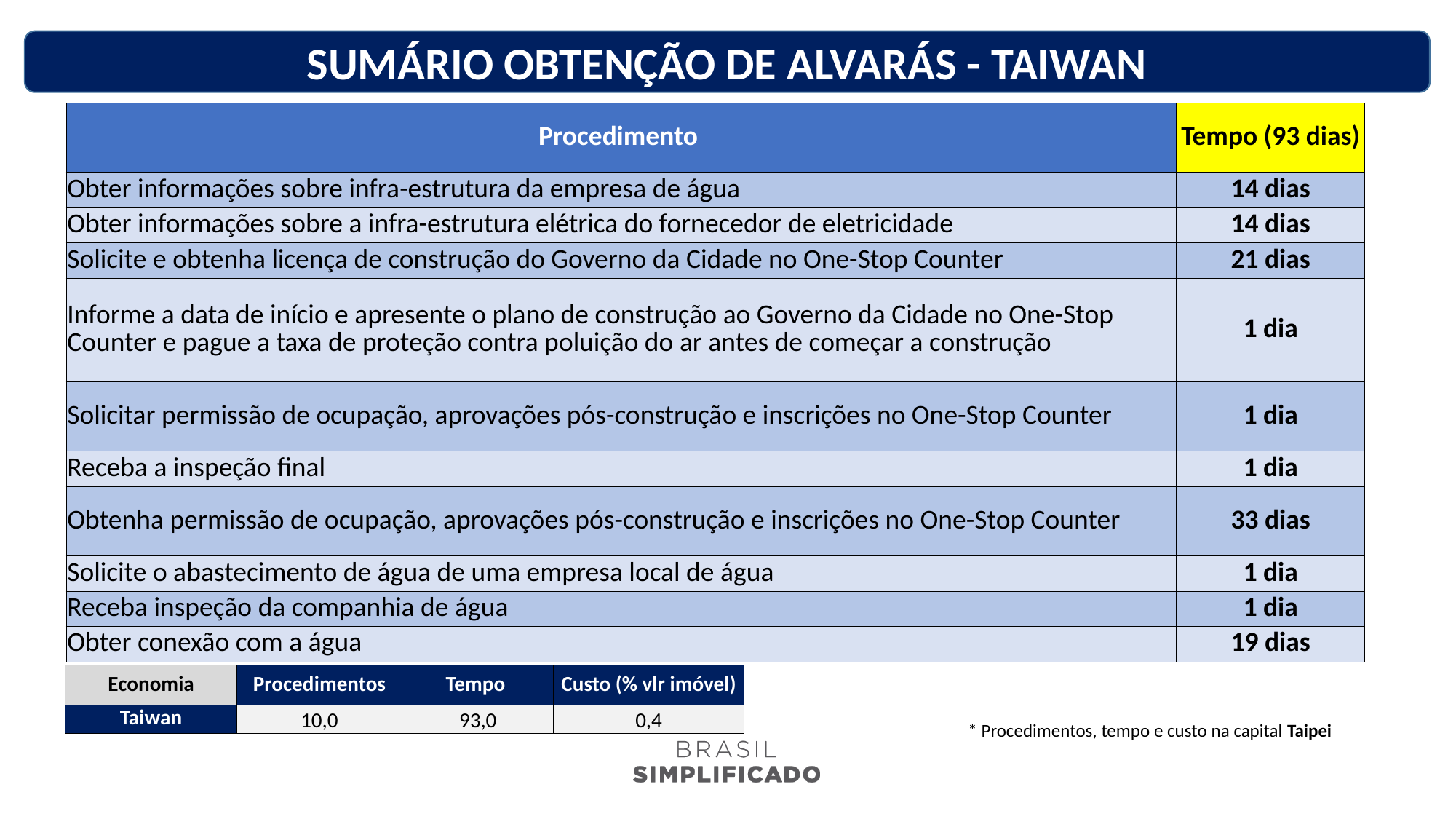

SUMÁRIO OBTENÇÃO DE ALVARÁS - TAIWAN
| Procedimento | Tempo (93 dias) |
| --- | --- |
| Obter informações sobre infra-estrutura da empresa de água | 14 dias |
| Obter informações sobre a infra-estrutura elétrica do fornecedor de eletricidade | 14 dias |
| Solicite e obtenha licença de construção do Governo da Cidade no One-Stop Counter | 21 dias |
| Informe a data de início e apresente o plano de construção ao Governo da Cidade no One-Stop Counter e pague a taxa de proteção contra poluição do ar antes de começar a construção | 1 dia |
| Solicitar permissão de ocupação, aprovações pós-construção e inscrições no One-Stop Counter | 1 dia |
| Receba a inspeção final | 1 dia |
| Obtenha permissão de ocupação, aprovações pós-construção e inscrições no One-Stop Counter | 33 dias |
| Solicite o abastecimento de água de uma empresa local de água | 1 dia |
| Receba inspeção da companhia de água | 1 dia |
| Obter conexão com a água | 19 dias |
| Economia | Procedimentos | Tempo | Custo (% vlr imóvel) |
| --- | --- | --- | --- |
| Taiwan | 10,0 | 93,0 | 0,4 |
* Procedimentos, tempo e custo na capital Taipei